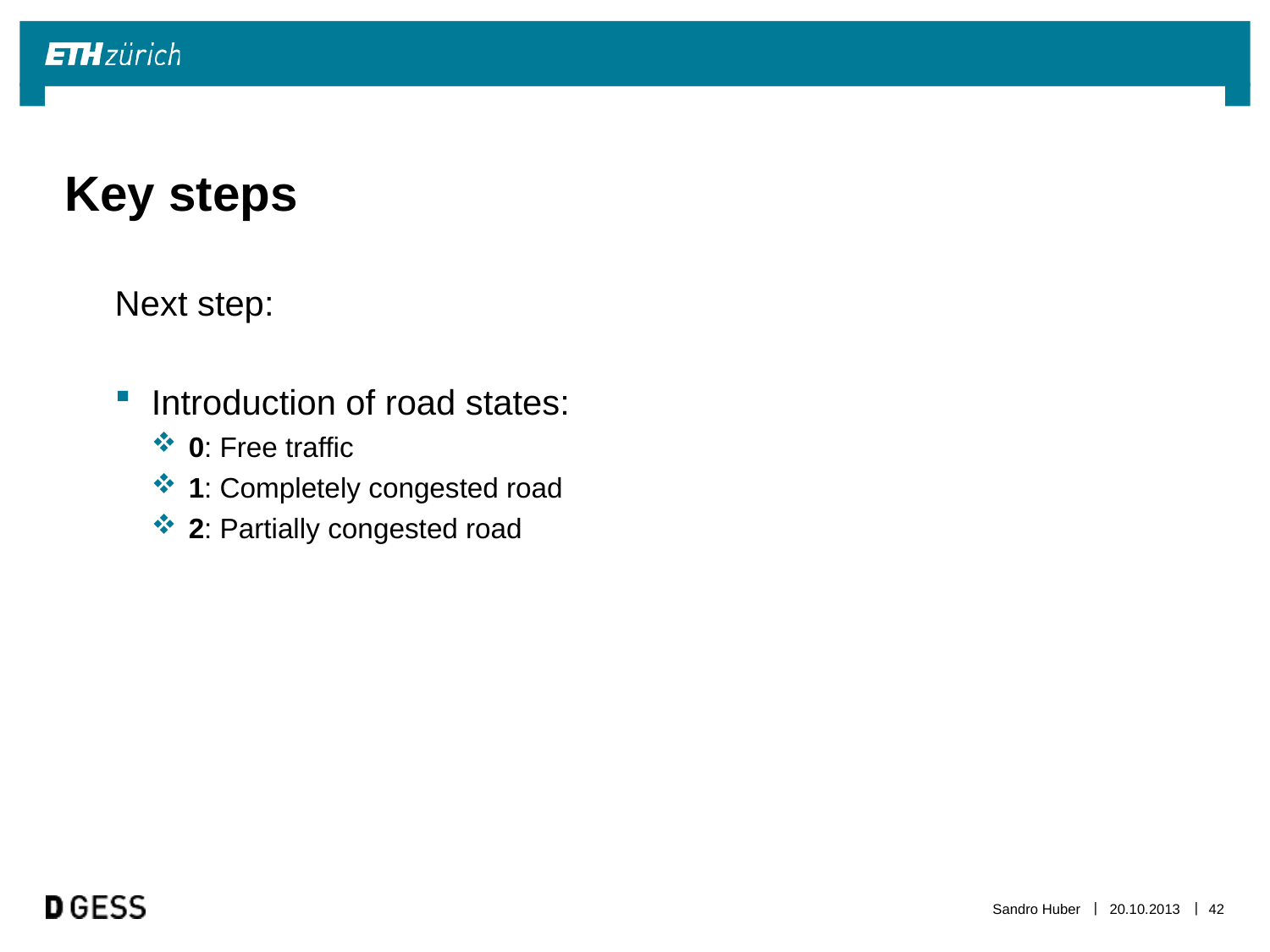

# Key steps
Next step:

Introduction of road states:
0: Free traffic
1: Completely congested road
2: Partially congested road

Sandro Huber
20.10.2013
42